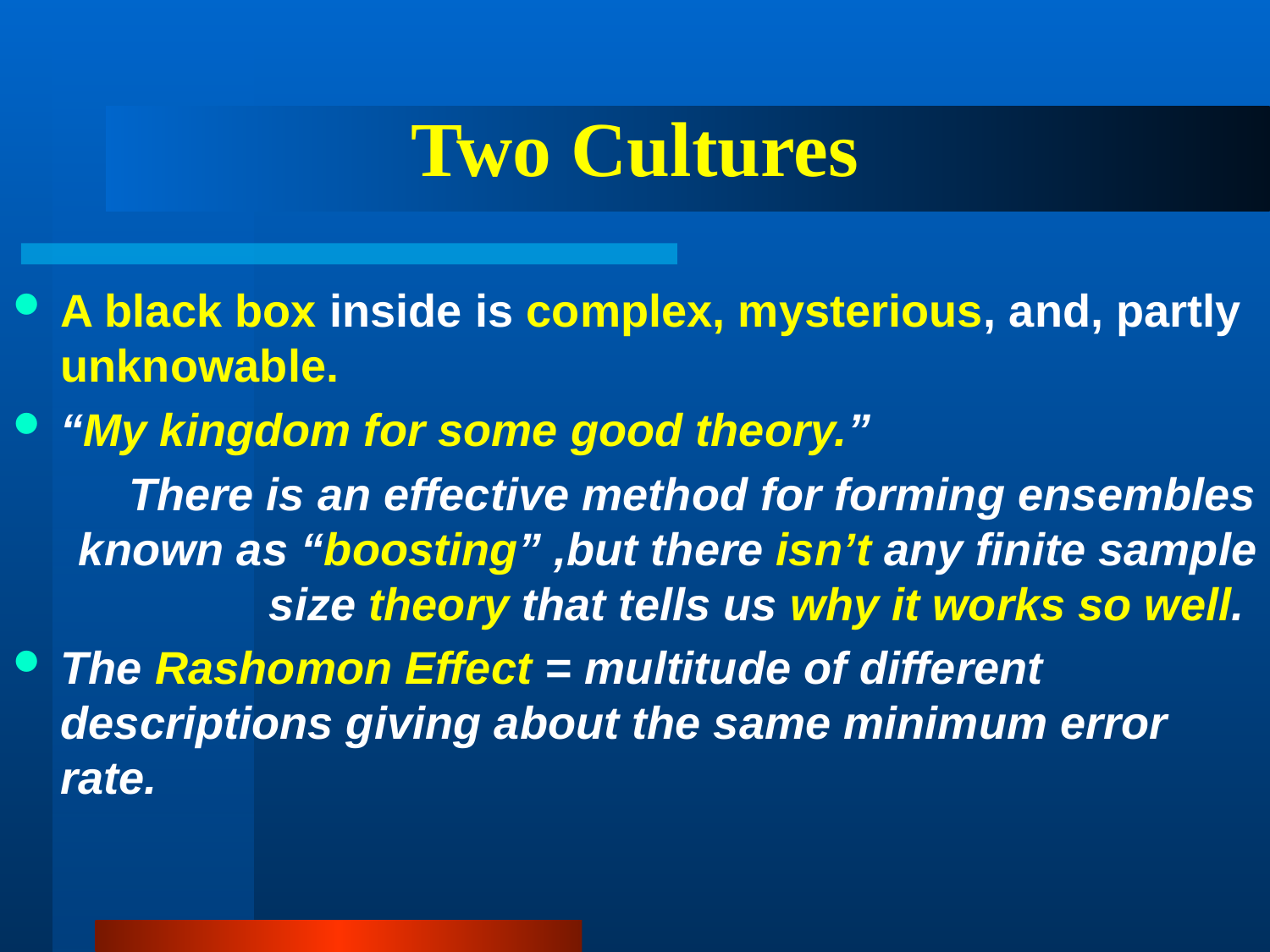

# Two Cultures
A black box inside is complex, mysterious, and, partly unknowable.
“My kingdom for some good theory.”
There is an effective method for forming ensembles known as “boosting” ,but there isn’t any finite sample size theory that tells us why it works so well.
The Rashomon Effect = multitude of different descriptions giving about the same minimum error rate.